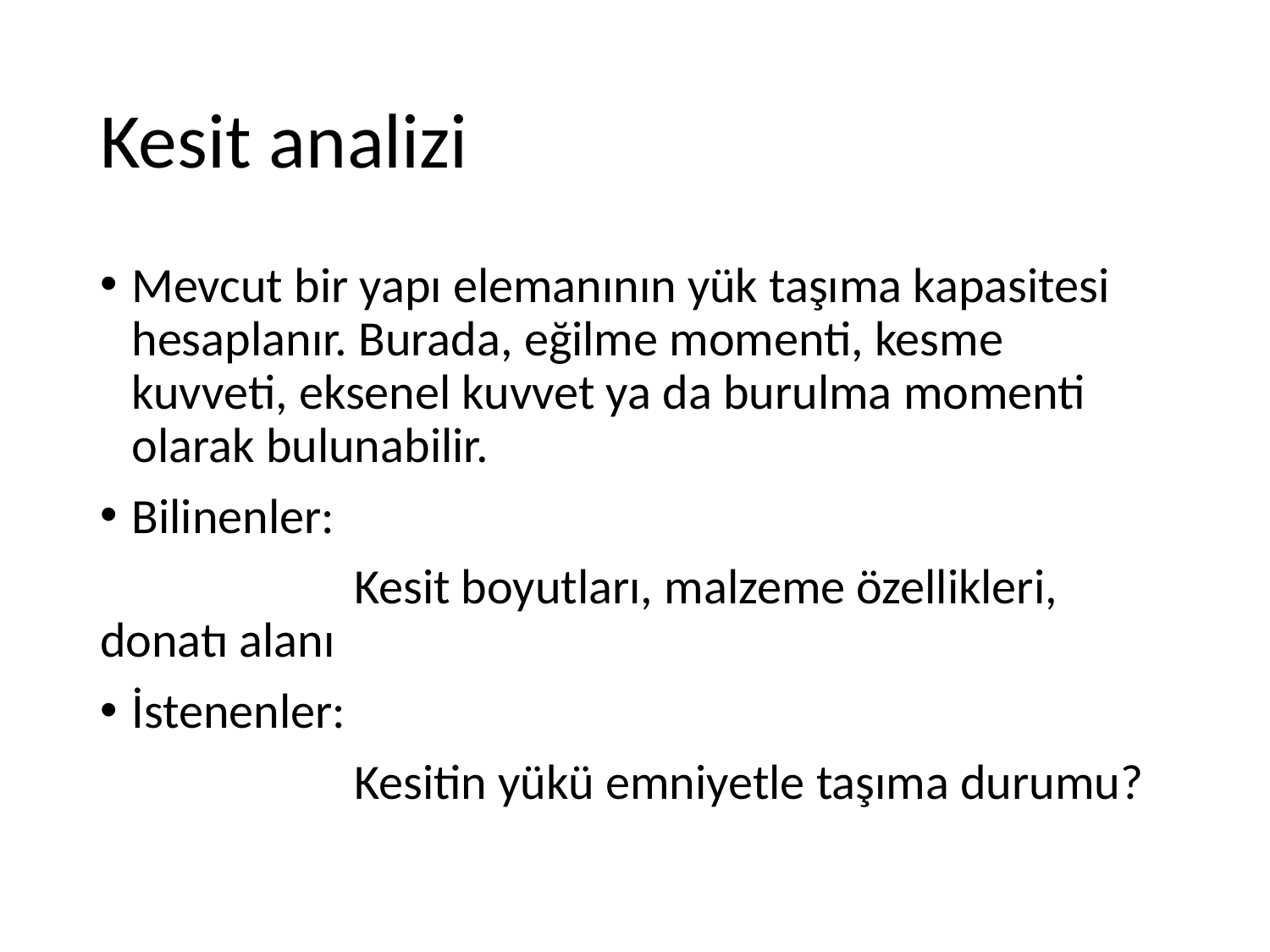

# Kesit analizi
Mevcut bir yapı elemanının yük taşıma kapasitesi hesaplanır. Burada, eğilme momenti, kesme kuvveti, eksenel kuvvet ya da burulma momenti olarak bulunabilir.
Bilinenler:
		Kesit boyutları, malzeme özellikleri, donatı alanı
İstenenler:
		Kesitin yükü emniyetle taşıma durumu?